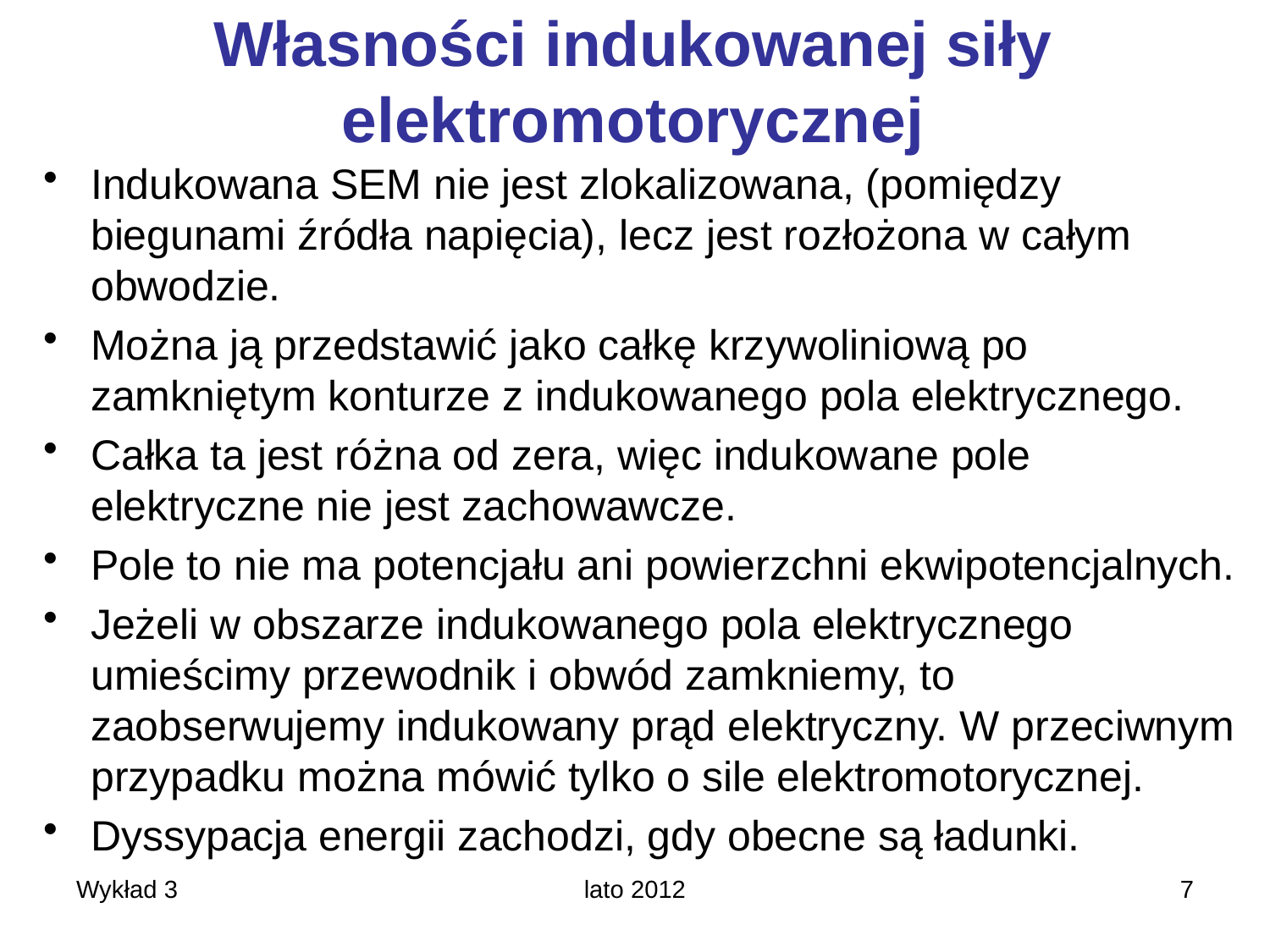

# Własności indukowanej siły elektromotorycznej
Indukowana SEM nie jest zlokalizowana, (pomiędzy biegunami źródła napięcia), lecz jest rozłożona w całym obwodzie.
Można ją przedstawić jako całkę krzywoliniową po zamkniętym konturze z indukowanego pola elektrycznego.
Całka ta jest różna od zera, więc indukowane pole elektryczne nie jest zachowawcze.
Pole to nie ma potencjału ani powierzchni ekwipotencjalnych.
Jeżeli w obszarze indukowanego pola elektrycznego umieścimy przewodnik i obwód zamkniemy, to zaobserwujemy indukowany prąd elektryczny. W przeciwnym przypadku można mówić tylko o sile elektromotorycznej.
Dyssypacja energii zachodzi, gdy obecne są ładunki.
Wykład 3
lato 2012
7